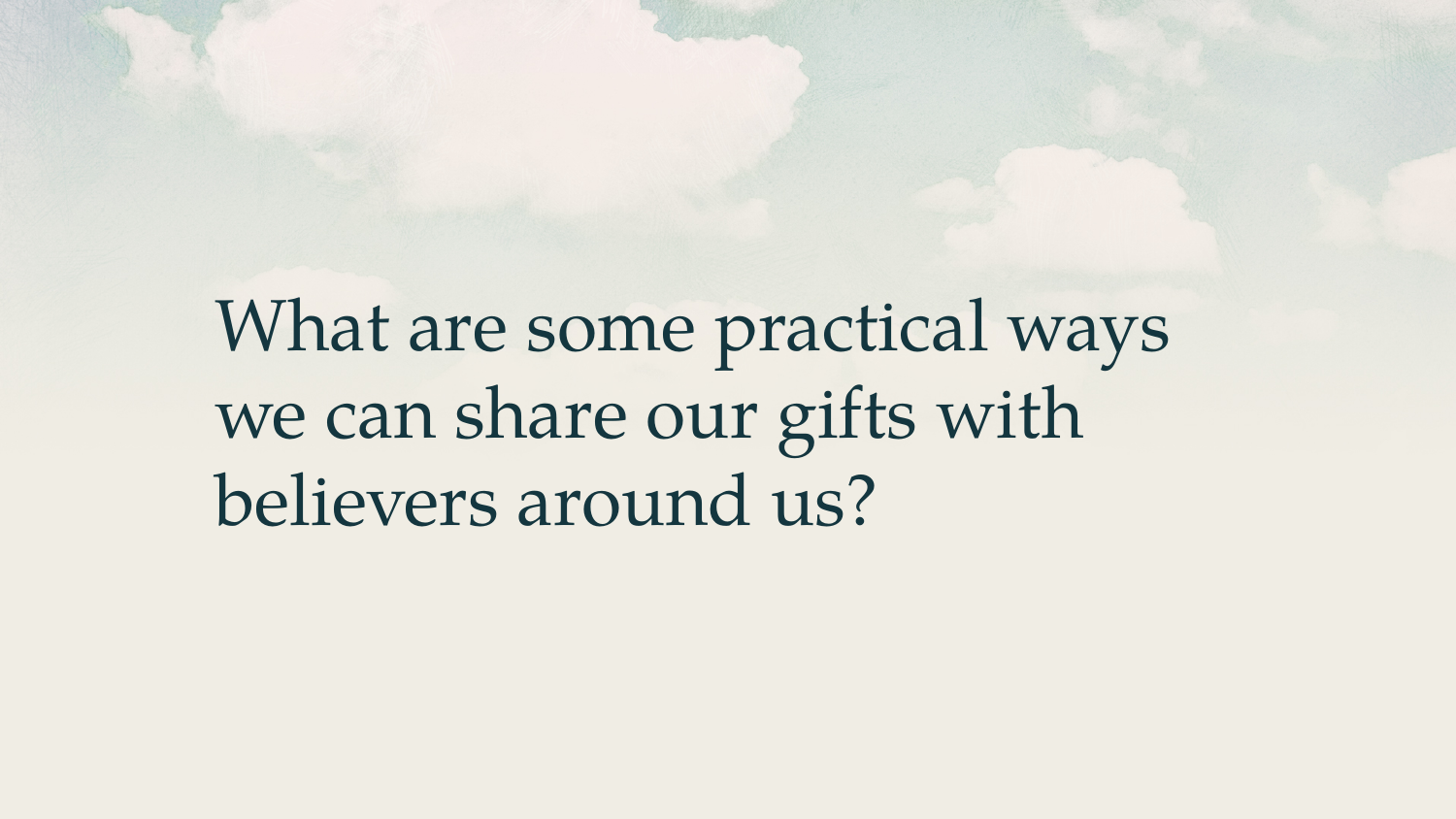

What are some practical ways we can share our gifts with believers around us?